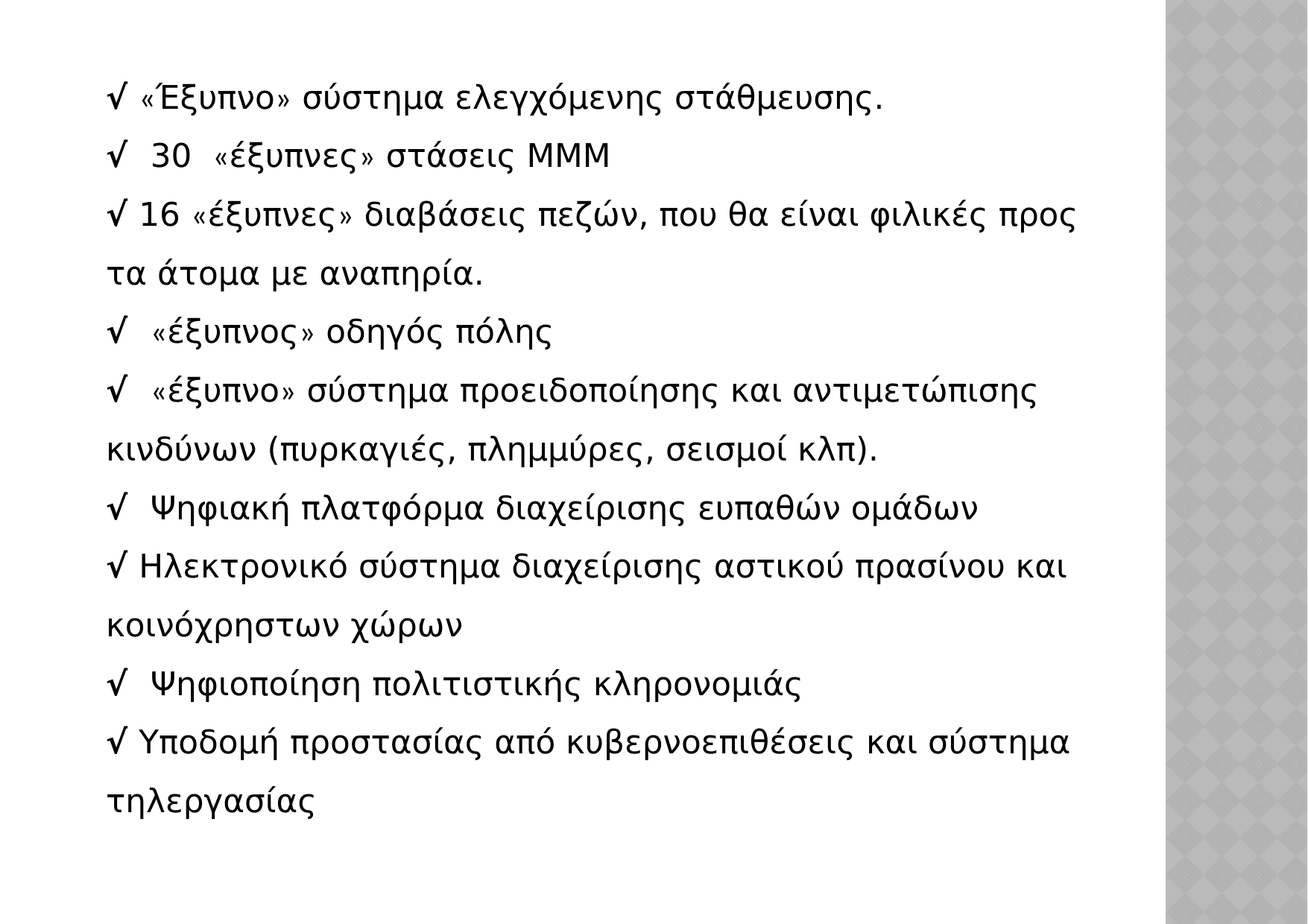

√ «Έξυπνο» σύστημα ελεγχόμενης στάθμευσης.
√  30  «έξυπνες» στάσεις ΜΜΜ
√ 16 «έξυπνες» διαβάσεις πεζών, που θα είναι φιλικές προς τα άτομα με αναπηρία.
√  «έξυπνος» οδηγός πόλης
√  «έξυπνο» σύστημα προειδοποίησης και αντιμετώπισης κινδύνων (πυρκαγιές, πλημμύρες, σεισμοί κλπ).
√  Ψηφιακή πλατφόρμα διαχείρισης ευπαθών ομάδων
√ Ηλεκτρονικό σύστημα διαχείρισης αστικού πρασίνου και κοινόχρηστων χώρων
√  Ψηφιοποίηση πολιτιστικής κληρονομιάς
√ Υποδομή προστασίας από κυβερνοεπιθέσεις και σύστημα τηλεργασίας